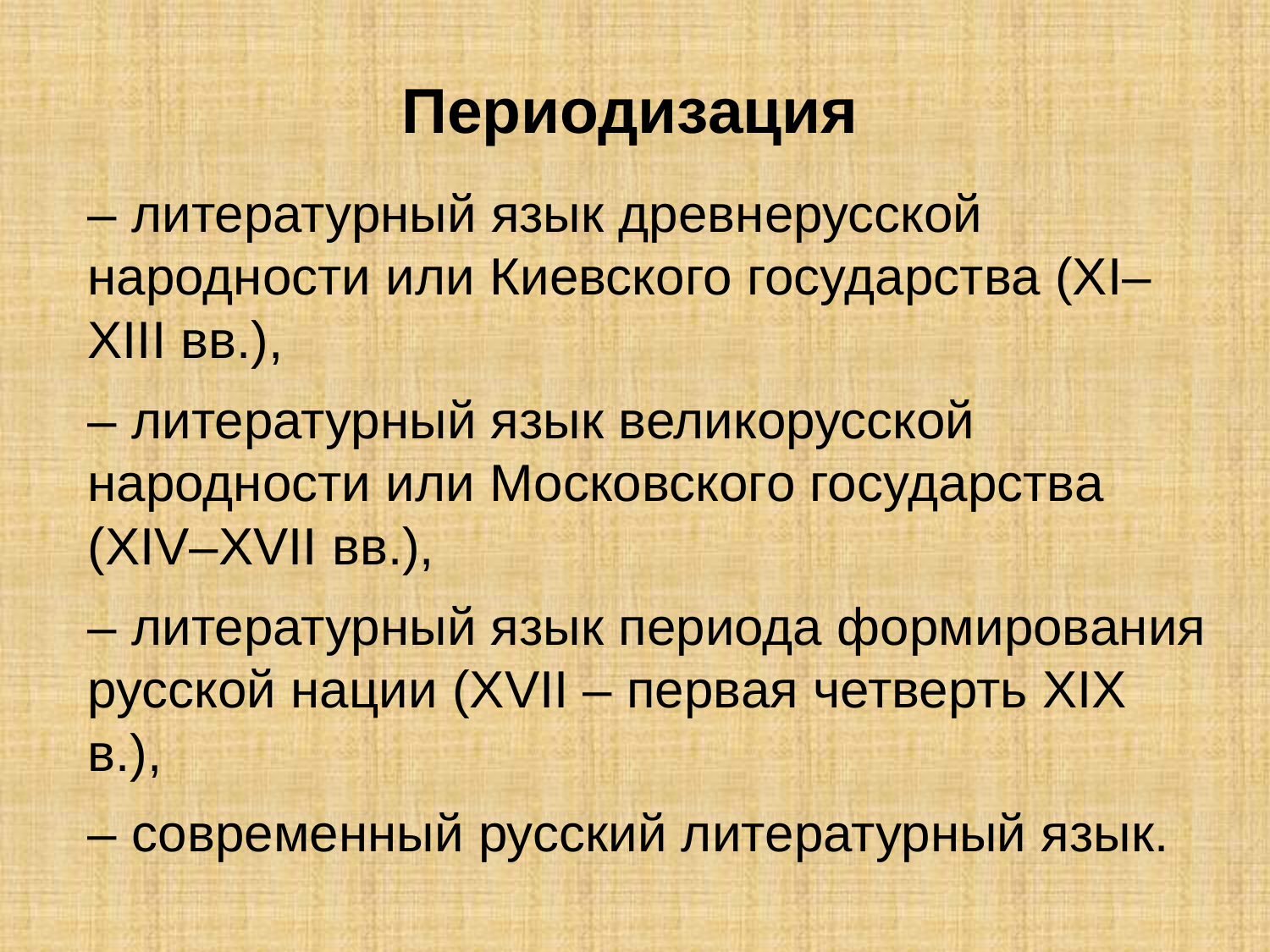

Периодизация
# – литературный язык древнерусской народности или Киевского государства (XI–XIII вв.), – литературный язык великорусской народности или Московского государства (XIV–XVII вв.), – литературный язык периода формирования русской нации (XVII – первая четверть XIХ в.), – современный русский литературный язык.